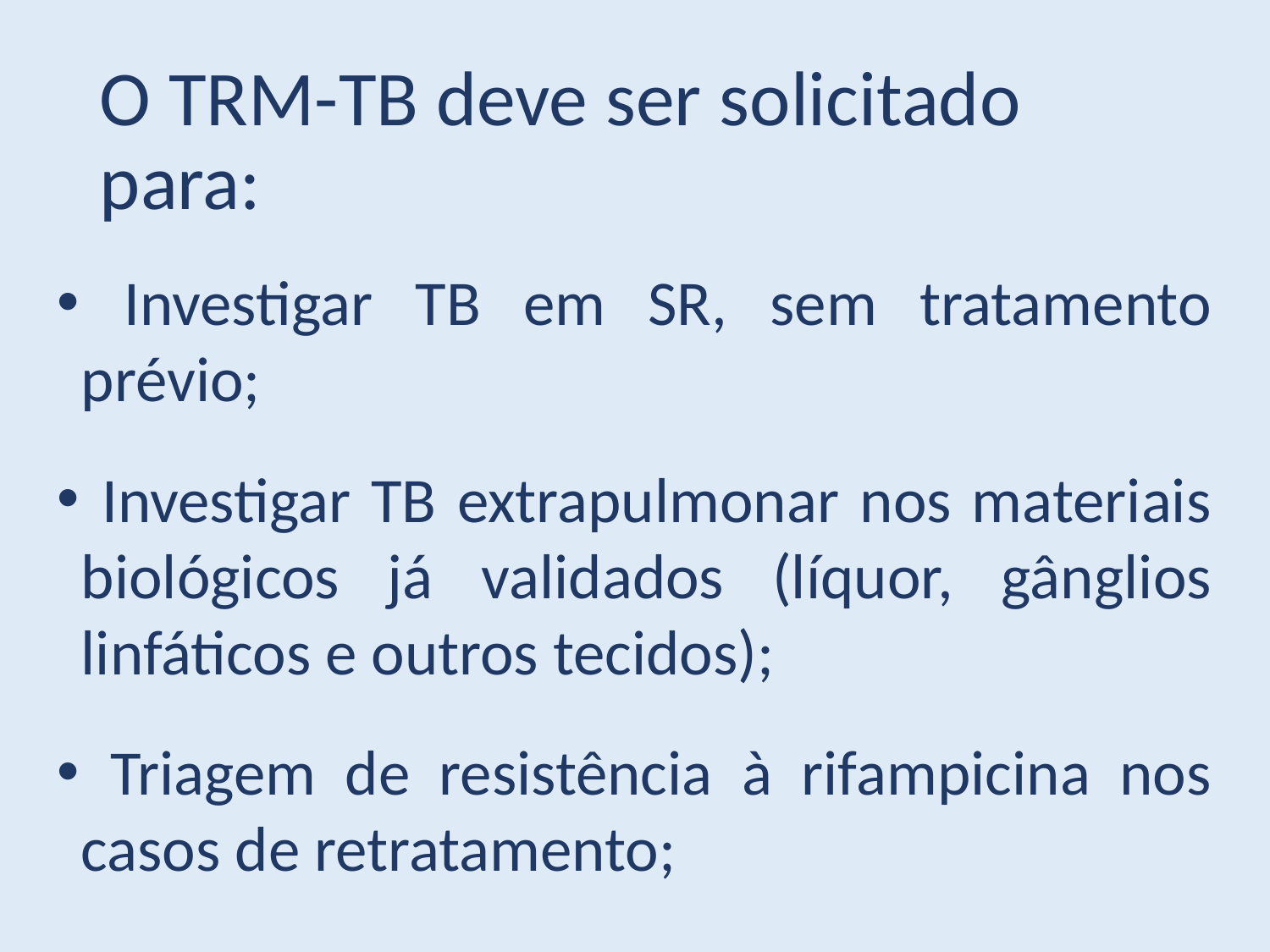

O TRM-TB deve ser solicitado para:
 Investigar TB em SR, sem tratamento prévio;

 Investigar TB extrapulmonar nos materiais biológicos já validados (líquor, gânglios linfáticos e outros tecidos);

 Triagem de resistência à rifampicina nos casos de retratamento;